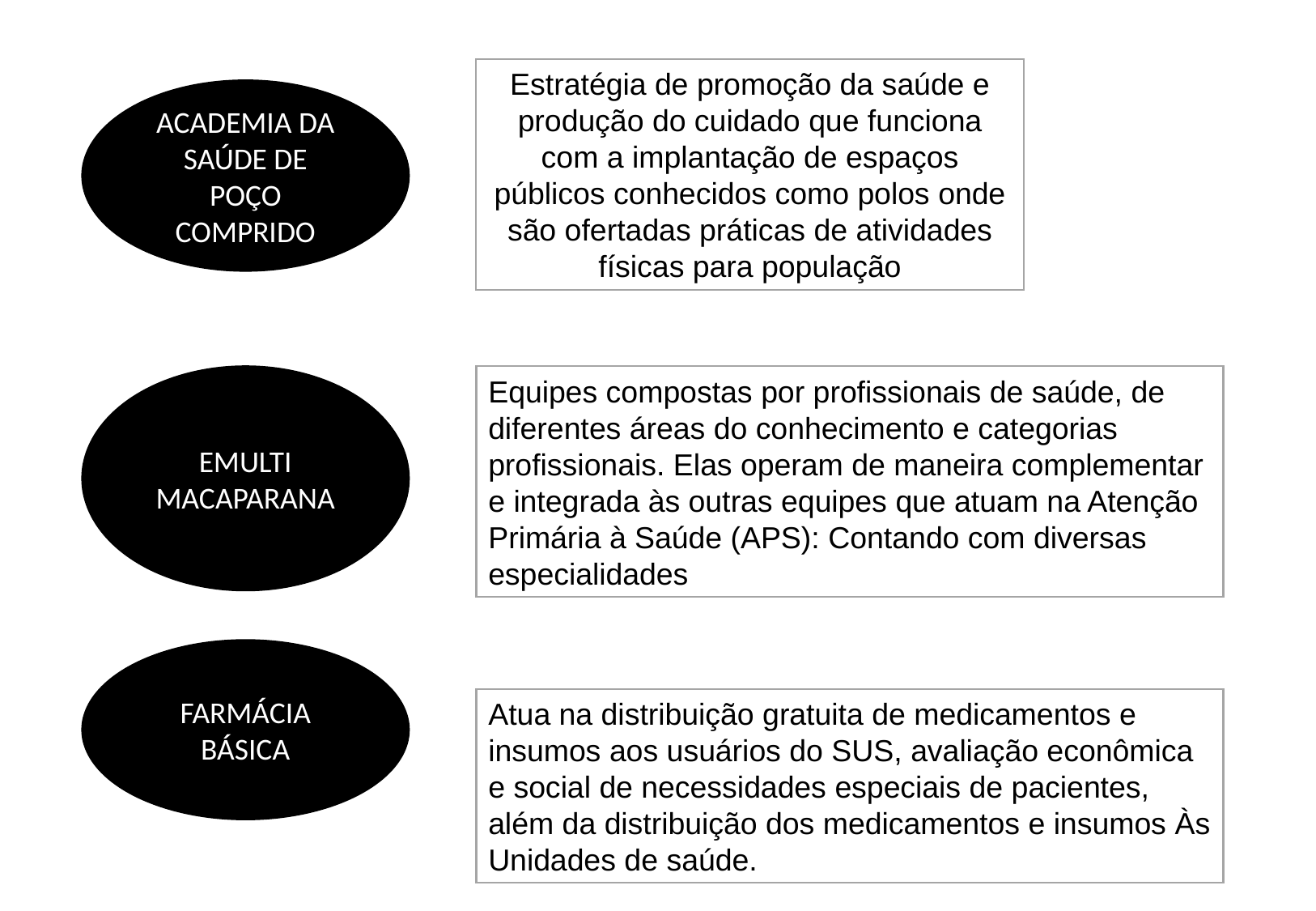

Estratégia de promoção da saúde e produção do cuidado que funciona com a implantação de espaços públicos conhecidos como polos onde são ofertadas práticas de atividades físicas para população
ACADEMIA DA SAÚDE DE
POÇO COMPRIDO
EMULTI MACAPARANA
Equipes compostas por profissionais de saúde, de diferentes áreas do conhecimento e categorias profissionais. Elas operam de maneira complementar e integrada às outras equipes que atuam na Atenção Primária à Saúde (APS): Contando com diversas especialidades
FARMÁCIA BÁSICA
Atua na distribuição gratuita de medicamentos e insumos aos usuários do SUS, avaliação econômica e social de necessidades especiais de pacientes, além da distribuição dos medicamentos e insumos Às Unidades de saúde.